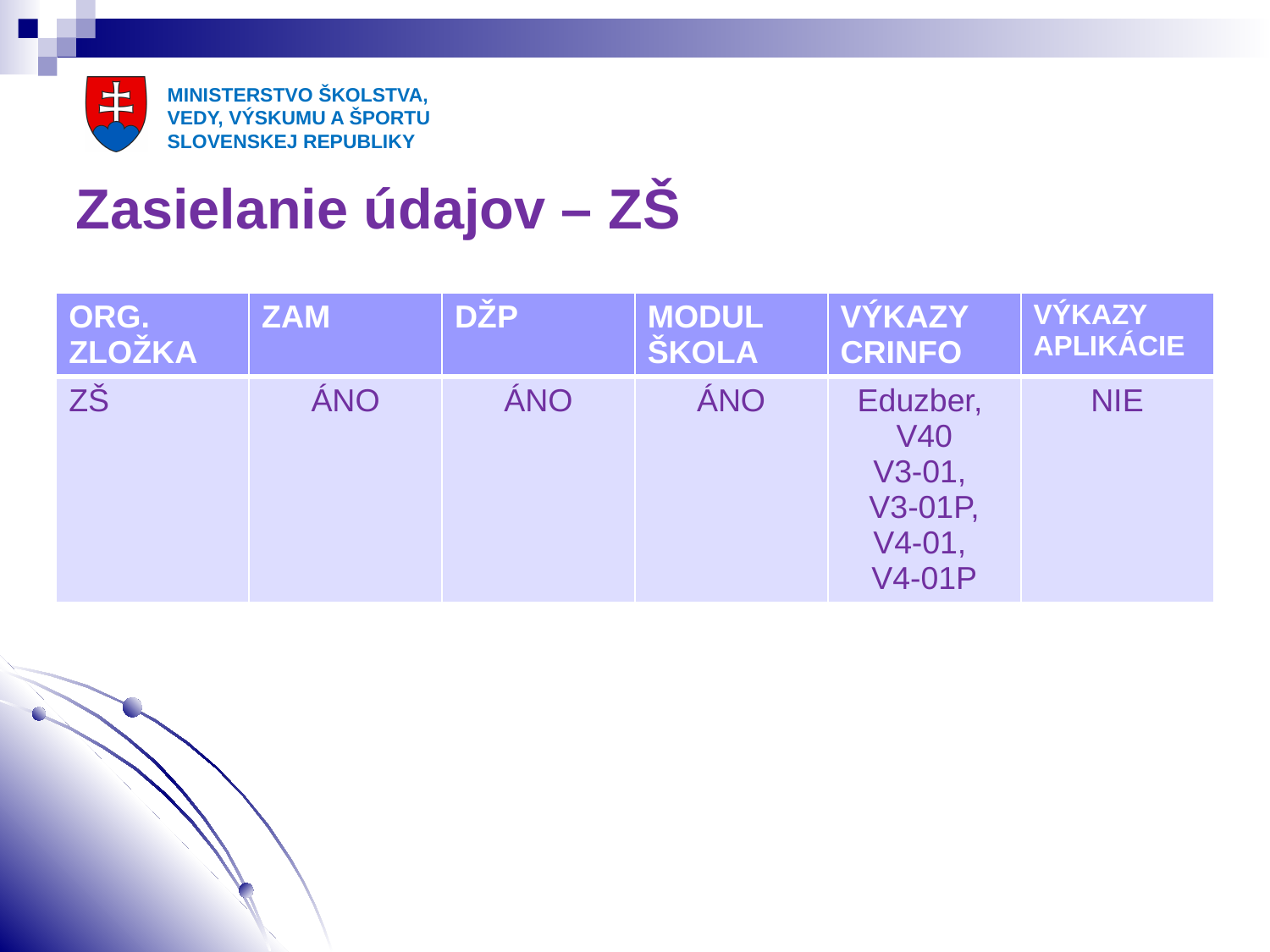

# Zasielanie údajov – ZŠ
| ORG. ZLOŽKA | ZAM | DŽP | MODUL ŠKOLA | VÝKAZY CRINFO | VÝKAZY APLIKÁCIE |
| --- | --- | --- | --- | --- | --- |
| ZŠ | ÁNO | ÁNO | ÁNO | Eduzber, V40 V3-01, V3-01P, V4-01, V4-01P | NIE |